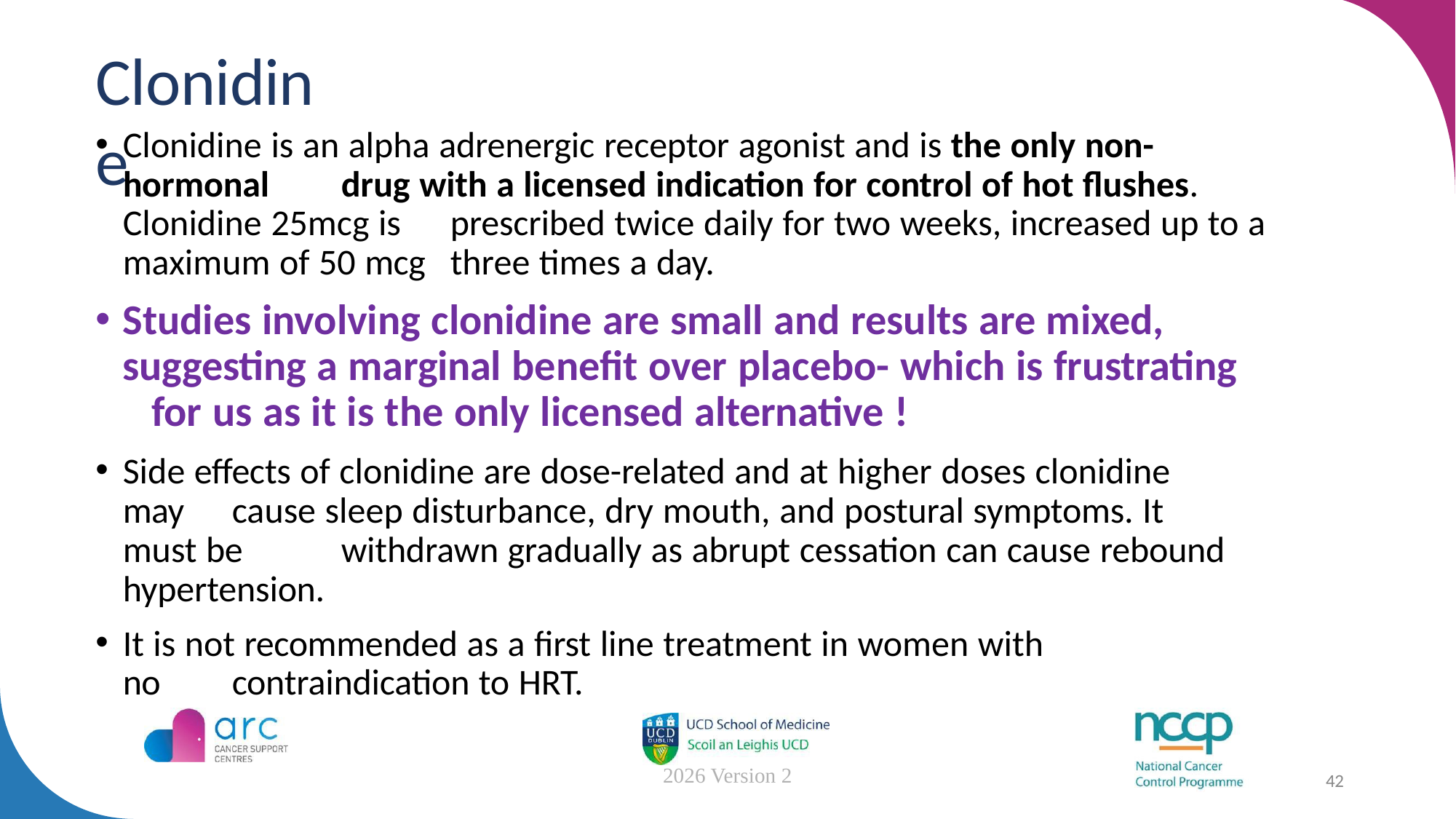

# Clonidine
Clonidine is an alpha adrenergic receptor agonist and is the only non-hormonal 	drug with a licensed indication for control of hot flushes. Clonidine 25mcg is 	prescribed twice daily for two weeks, increased up to a maximum of 50 mcg 	three times a day.
Studies involving clonidine are small and results are mixed, 	suggesting a marginal benefit over placebo- which is frustrating 	for us as it is the only licensed alternative !
Side effects of clonidine are dose-related and at higher doses clonidine may 	cause sleep disturbance, dry mouth, and postural symptoms. It must be 	withdrawn gradually as abrupt cessation can cause rebound hypertension.
It is not recommended as a first line treatment in women with no 	contraindication to HRT.
2026 Version 2
42